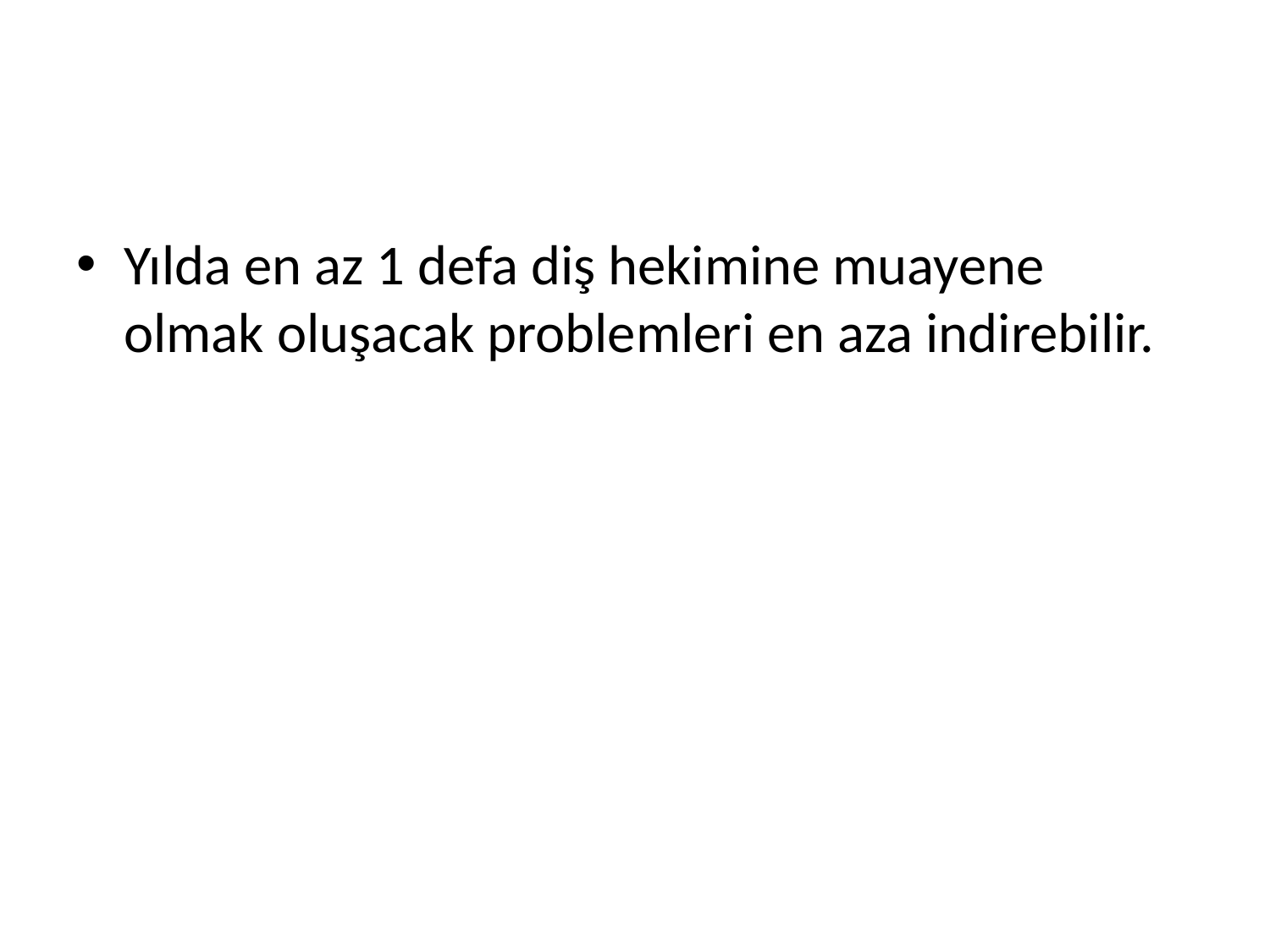

#
Yılda en az 1 defa diş hekimine muayene olmak oluşacak problemleri en aza indirebilir.